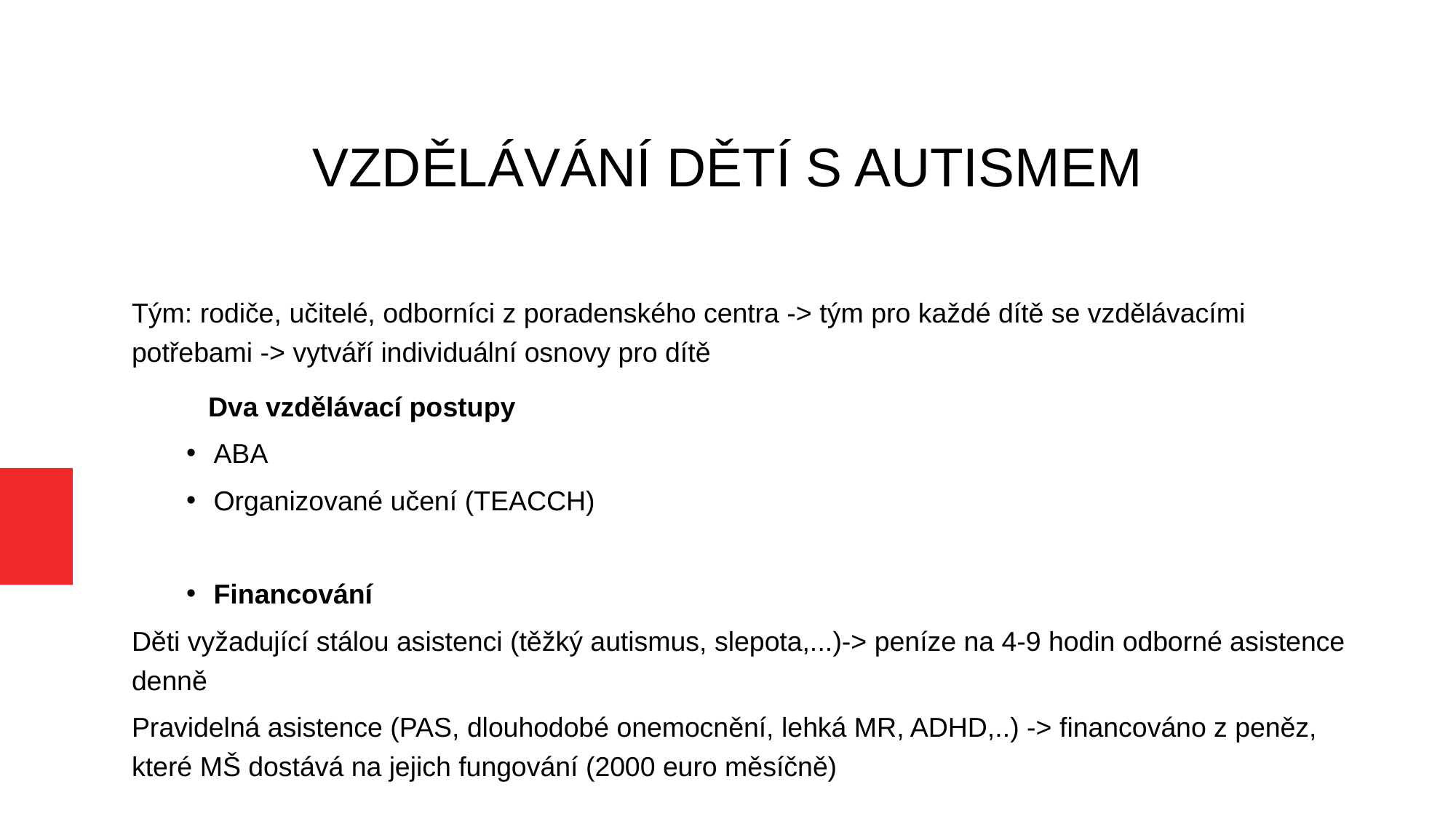

Vzdělávání dětí s autismem
Tým: rodiče, učitelé, odborníci z poradenského centra -> tým pro každé dítě se vzdělávacími potřebami -> vytváří individuální osnovy pro dítě
          Dva vzdělávací postupy
ABA
Organizované učení (TEACCH)

Financování
Děti vyžadující stálou asistenci (těžký autismus, slepota,...)-> peníze na 4-9 hodin odborné asistence denně
Pravidelná asistence (PAS, dlouhodobé onemocnění, lehká MR, ADHD,..) -> financováno z peněz, které MŠ dostává na jejich fungování (2000 euro měsíčně)